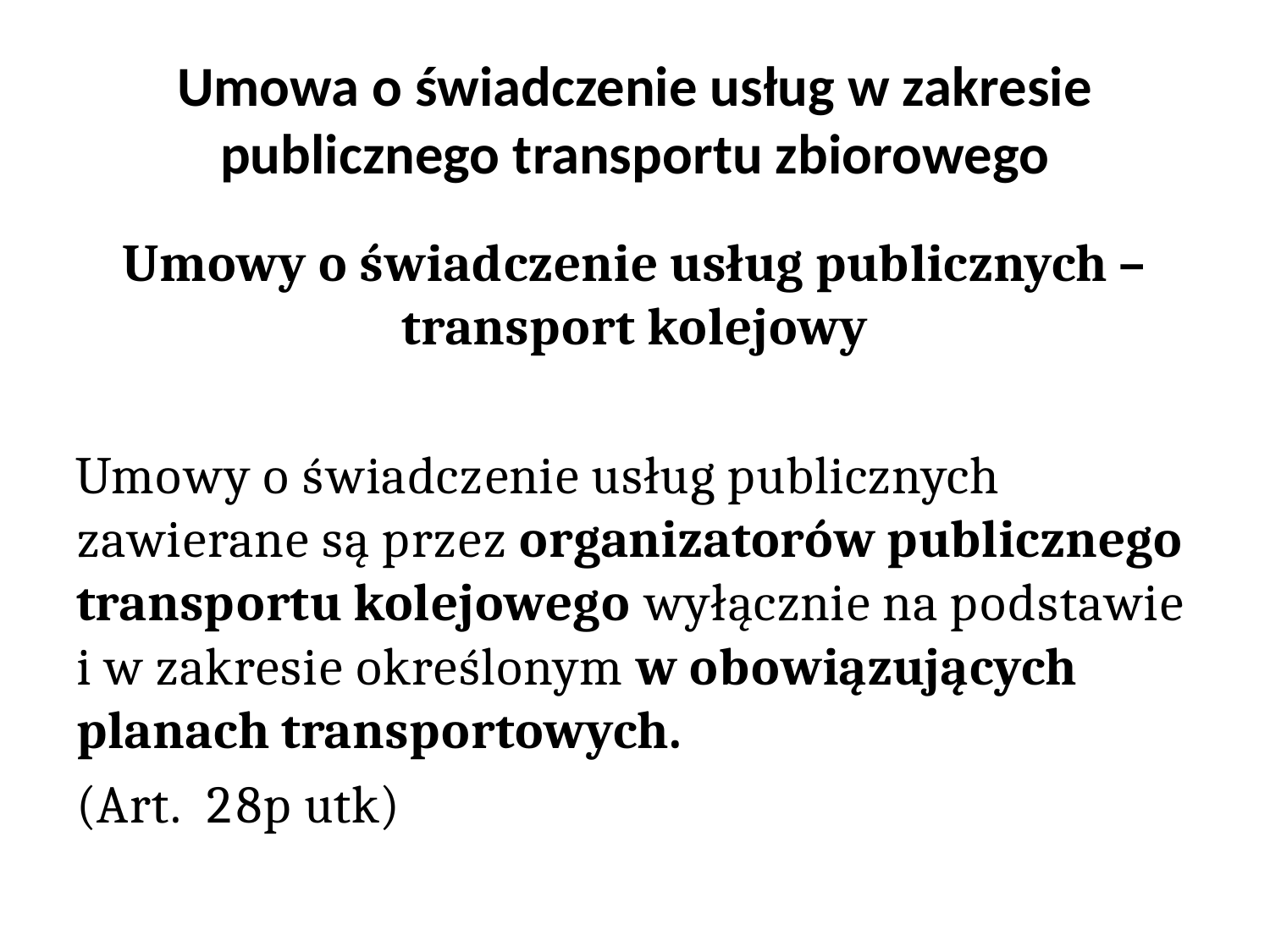

# Umowa o świadczenie usług w zakresie publicznego transportu zbiorowego
Umowy o świadczenie usług publicznych – transport kolejowy

Umowy o świadczenie usług publicznych zawierane są przez organizatorów publicznego transportu kolejowego wyłącznie na podstawie i w zakresie określonym w obowiązujących planach transportowych.
(Art.  28p utk)